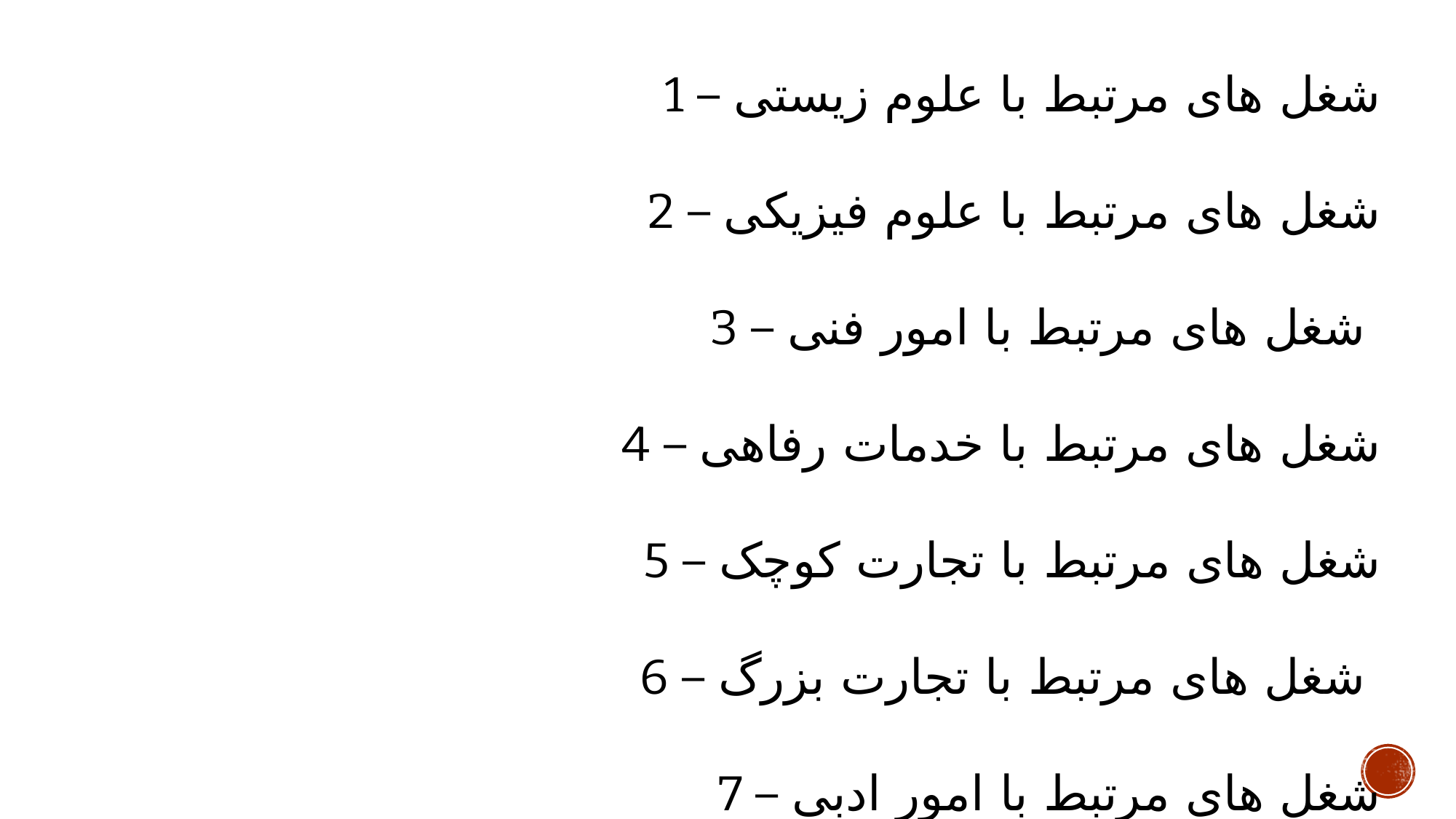

1 – شغل های مرتبط با علوم زیستی
2 – شغل های مرتبط با علوم فیزیکی
3 – شغل های مرتبط با امور فنی
4 – شغل های مرتبط با خدمات رفاهی
5 – شغل های مرتبط با تجارت کوچک
6 – شغل های مرتبط با تجارت بزرگ
7 – شغل های مرتبط با امور ادبی